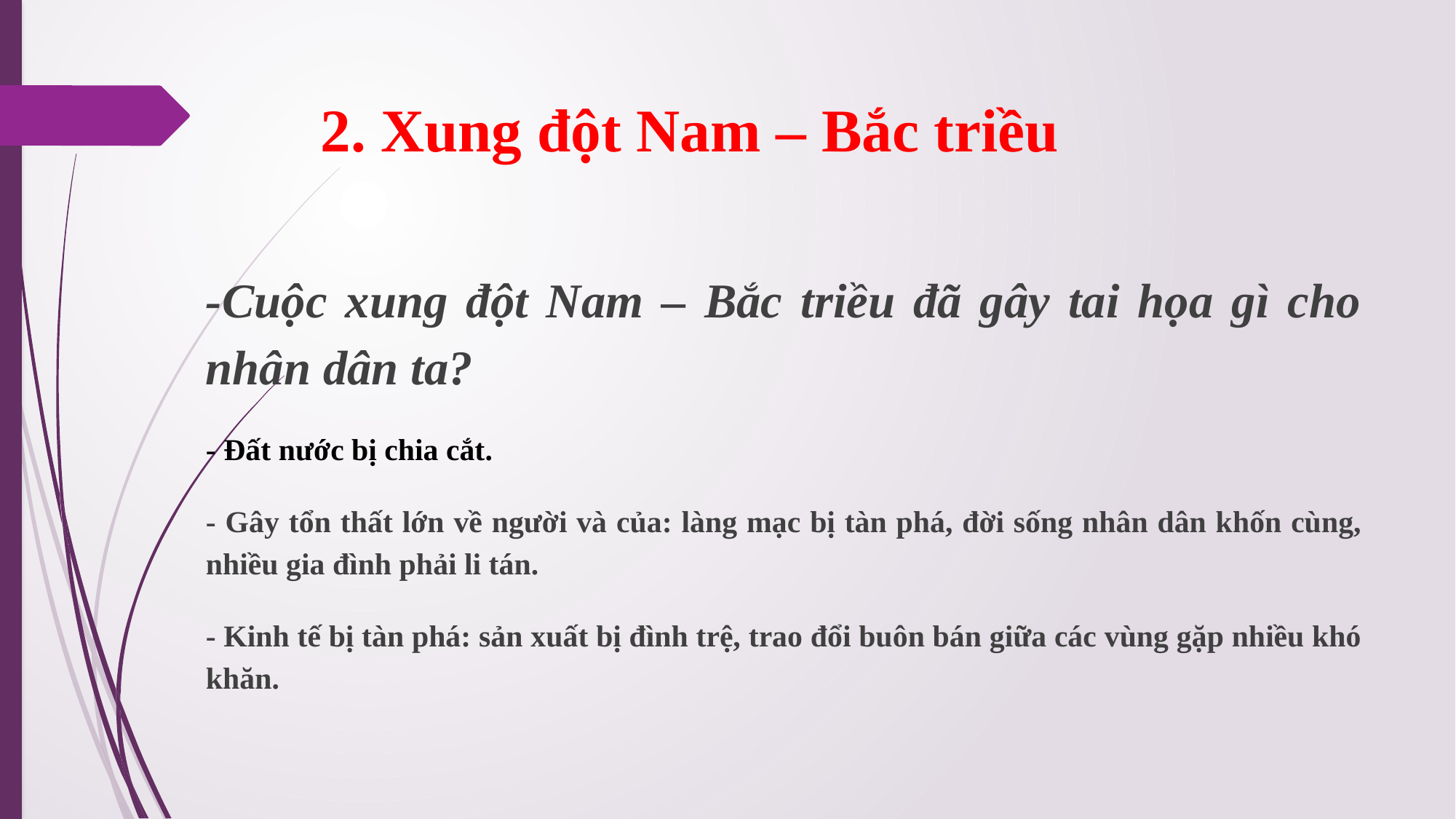

# 2. Xung đột Nam – Bắc triều
-Cuộc xung đột Nam – Bắc triều đã gây tai họa gì cho nhân dân ta?
- Đất nước bị chia cắt.
- Gây tổn thất lớn về người và của: làng mạc bị tàn phá, đời sống nhân dân khốn cùng, nhiều gia đình phải li tán.
- Kinh tế bị tàn phá: sản xuất bị đình trệ, trao đổi buôn bán giữa các vùng gặp nhiều khó khăn.